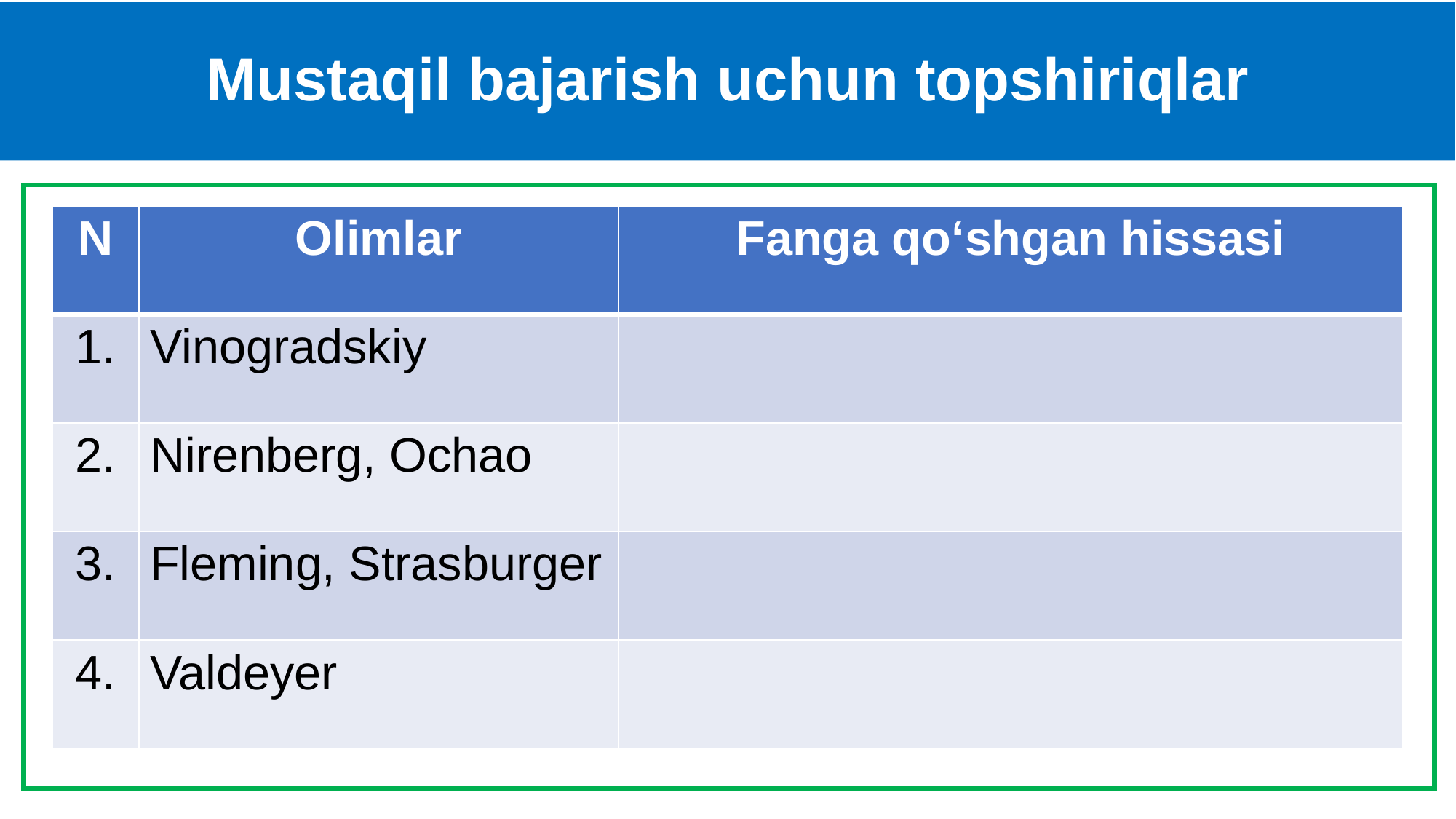

# Mustaqil bajarish uchun topshiriqlar

| N | Olimlar | Fanga qo‘shgan hissasi |
| --- | --- | --- |
| 1. | Vinogradskiy |  |
| 2. | Nirenberg, Ochao |  |
| 3. | Fleming, Strasburger |  |
| 4. | Valdeyer |  |